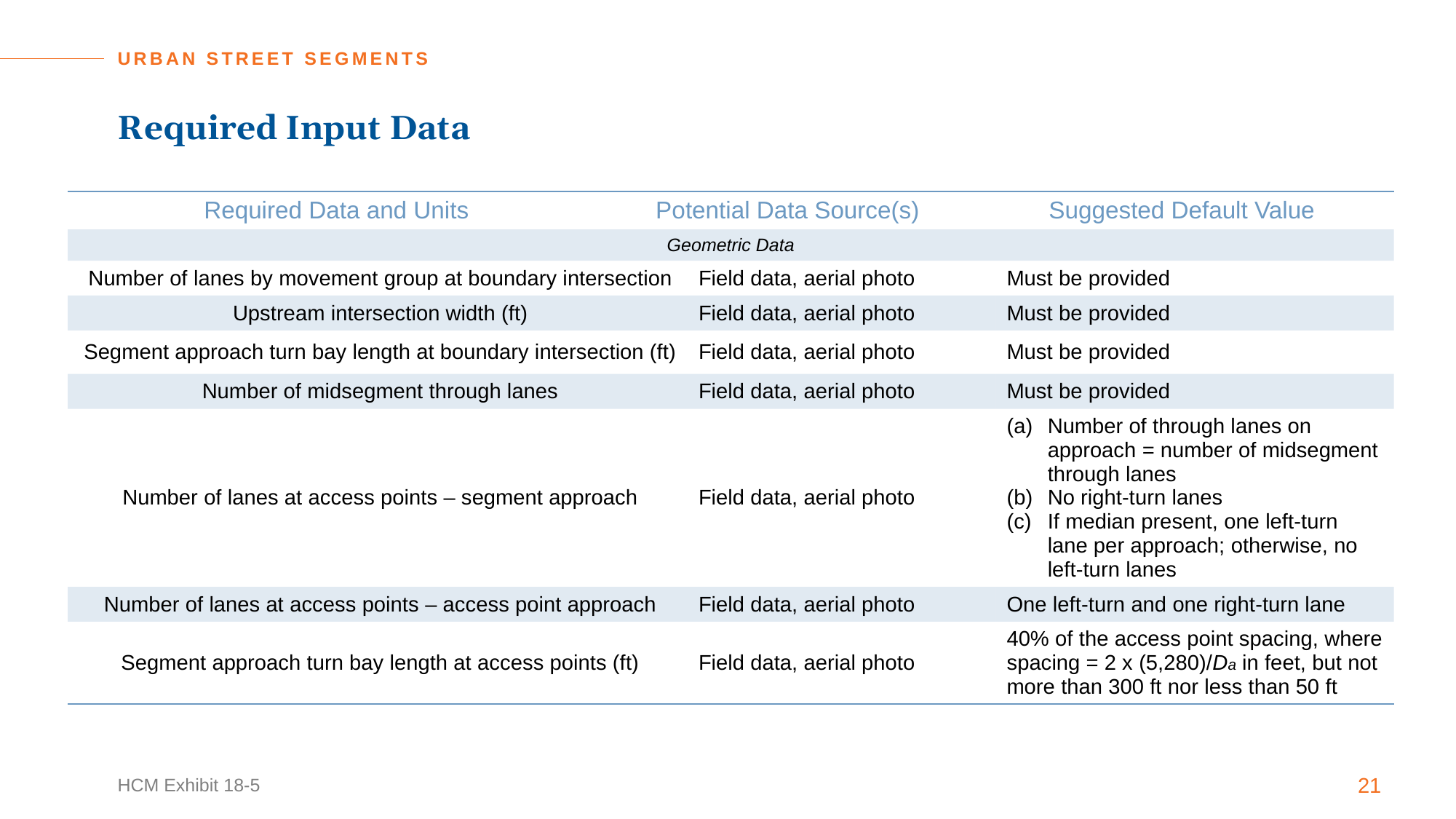

URBAN STREET SEGMENTS

# Required Input Data
| Required Data and Units | Potential Data Source(s) |  | Suggested Default Value |  |
| --- | --- | --- | --- | --- |
| Geometric Data |  |  |  |  |
| Number of lanes by movement group at boundary intersection | Field data, aerial photo | Field data, aerial photo | Must be provided | Must be provided |
| Upstream intersection width (ft) | Field data, aerial photo | Field data, aerial photo | Must be provided | Must be provided |
| Segment approach turn bay length at boundary intersection (ft) | Field data, aerial photo | Field data, aerial photo | Must be provided | Must be provided |
| Number of midsegment through lanes | Field data, aerial photo | Field data, aerial photo | Must be provided | Must be provided |
| Number of lanes at access points – segment approach | Field data, aerial photo | Field data, aerial photo | Number of through lanes on approach = number of midsegment through lanes No right-turn lanes If median present, one left-turn lane per approach; otherwise, no left-turn lanes | Number of through lanes on approach = number of midsegment through lanes No right-turn lanes If median present, one left-turn lane per approach; otherwise, no left-turn lanes |
| Number of lanes at access points – access point approach | Field data, aerial photo | Field data, aerial photo | One left-turn and one right-turn lane | One left-turn and one right-turn lane |
| Segment approach turn bay length at access points (ft) | Field data, aerial photo | Field data, aerial photo | 40% of the access point spacing, where spacing = 2 x (5,280)/Da in feet, but not more than 300 ft nor less than 50 ft | 40% of the access point spacing, where spacing = 2 x (5,280)/Da in feet, but not more than 300 ft nor less than 50 ft |
HCM Exhibit 18-5
21